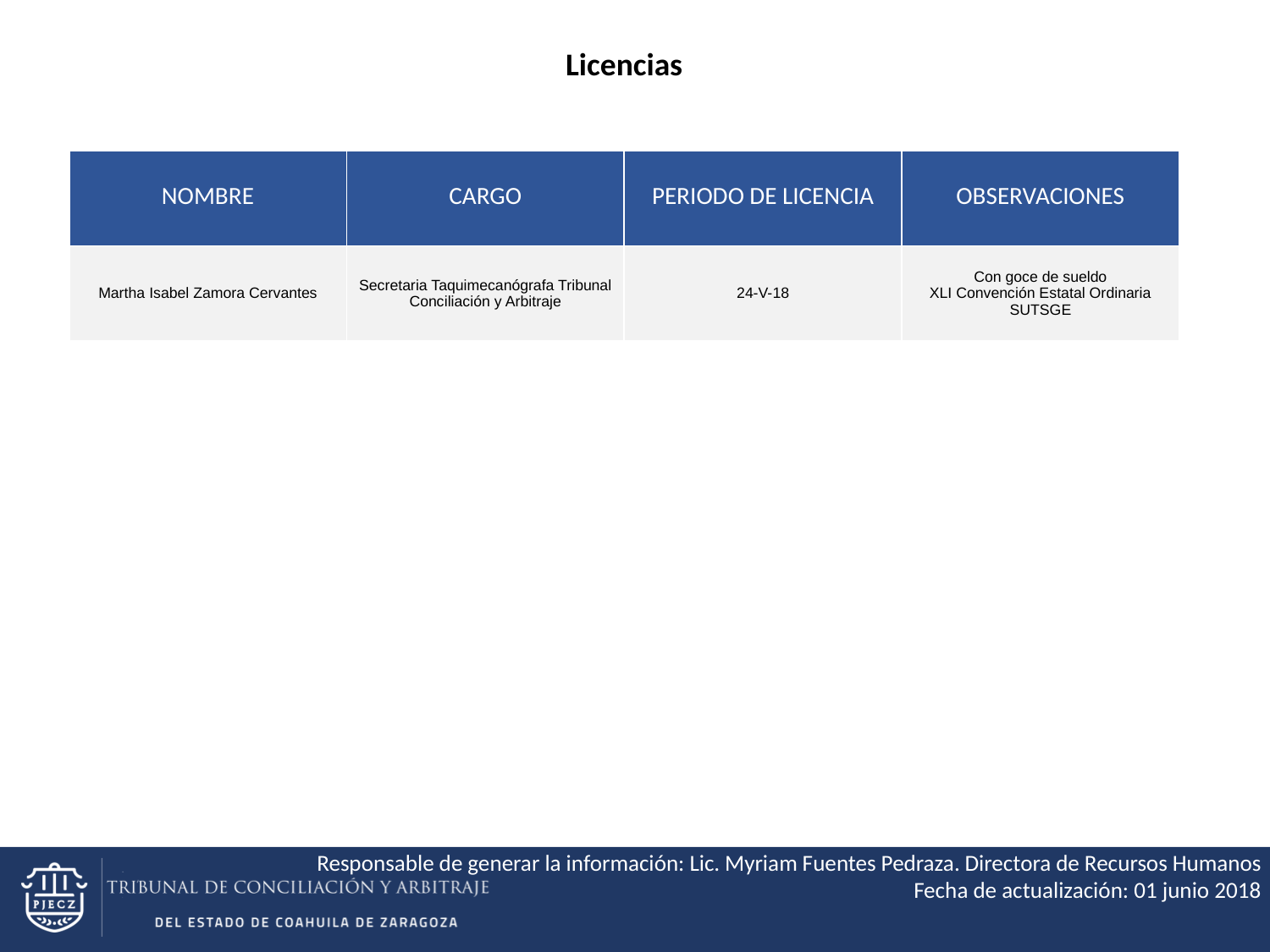

Licencias
| NOMBRE | CARGO | PERIODO DE LICENCIA | OBSERVACIONES |
| --- | --- | --- | --- |
| Martha Isabel Zamora Cervantes | Secretaria Taquimecanógrafa Tribunal Conciliación y Arbitraje | 24-V-18 | Con goce de sueldo XLI Convención Estatal Ordinaria SUTSGE |
Responsable de generar la información: Lic. Myriam Fuentes Pedraza. Directora de Recursos Humanos
Fecha de actualización: 01 junio 2018